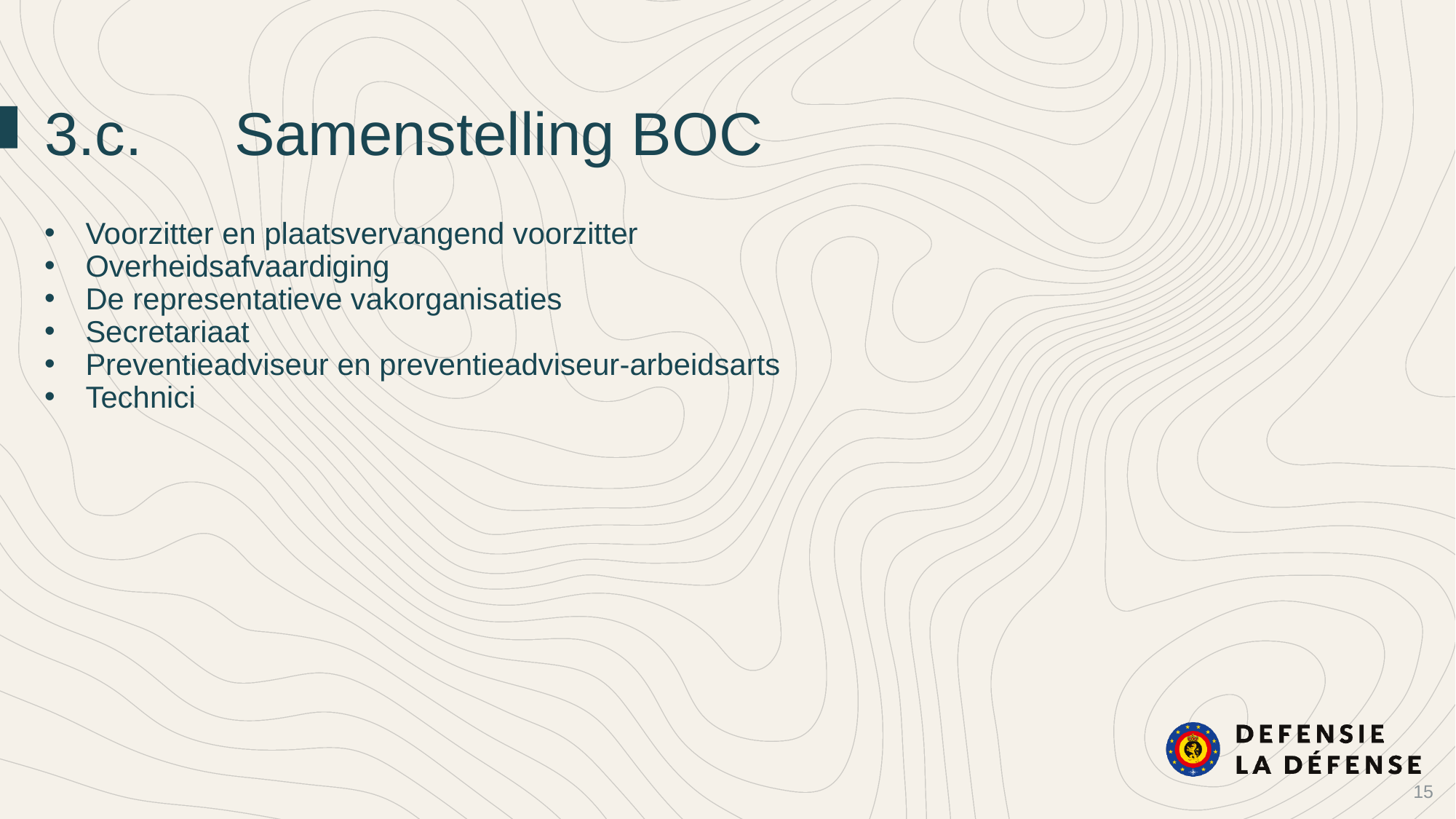

3.c.	 Samenstelling BOC
Voorzitter en plaatsvervangend voorzitter
Overheidsafvaardiging
De representatieve vakorganisaties
Secretariaat
Preventieadviseur en preventieadviseur-arbeidsarts
Technici